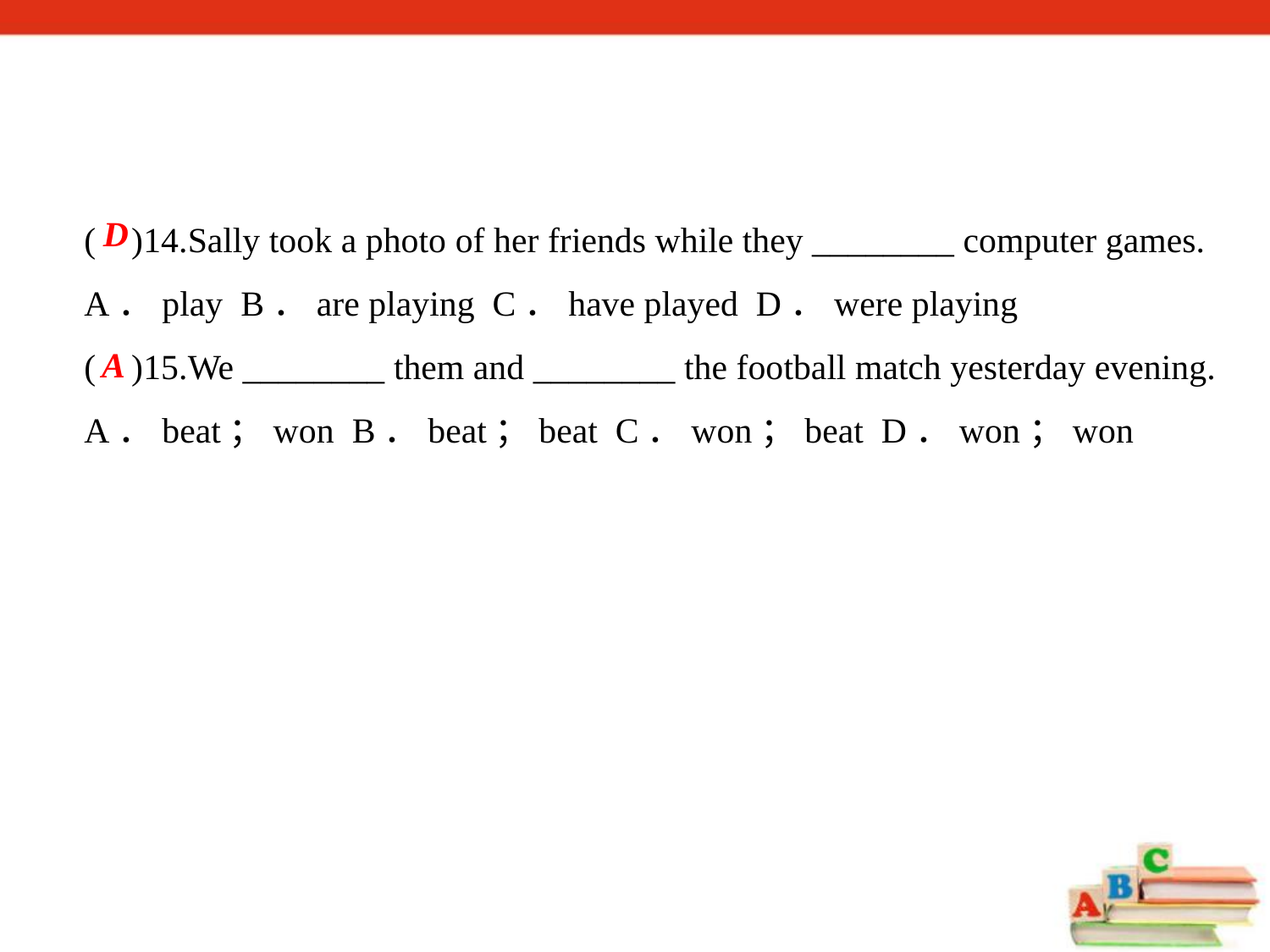

(    )14.Sally took a photo of her friends while they ________ computer games.
A．play  B．are playing  C．have played  D．were playing
(    )15.We ________ them and ________ the football match yesterday evening.
A．beat；won  B．beat；beat  C．won；beat  D．won；won
D
A